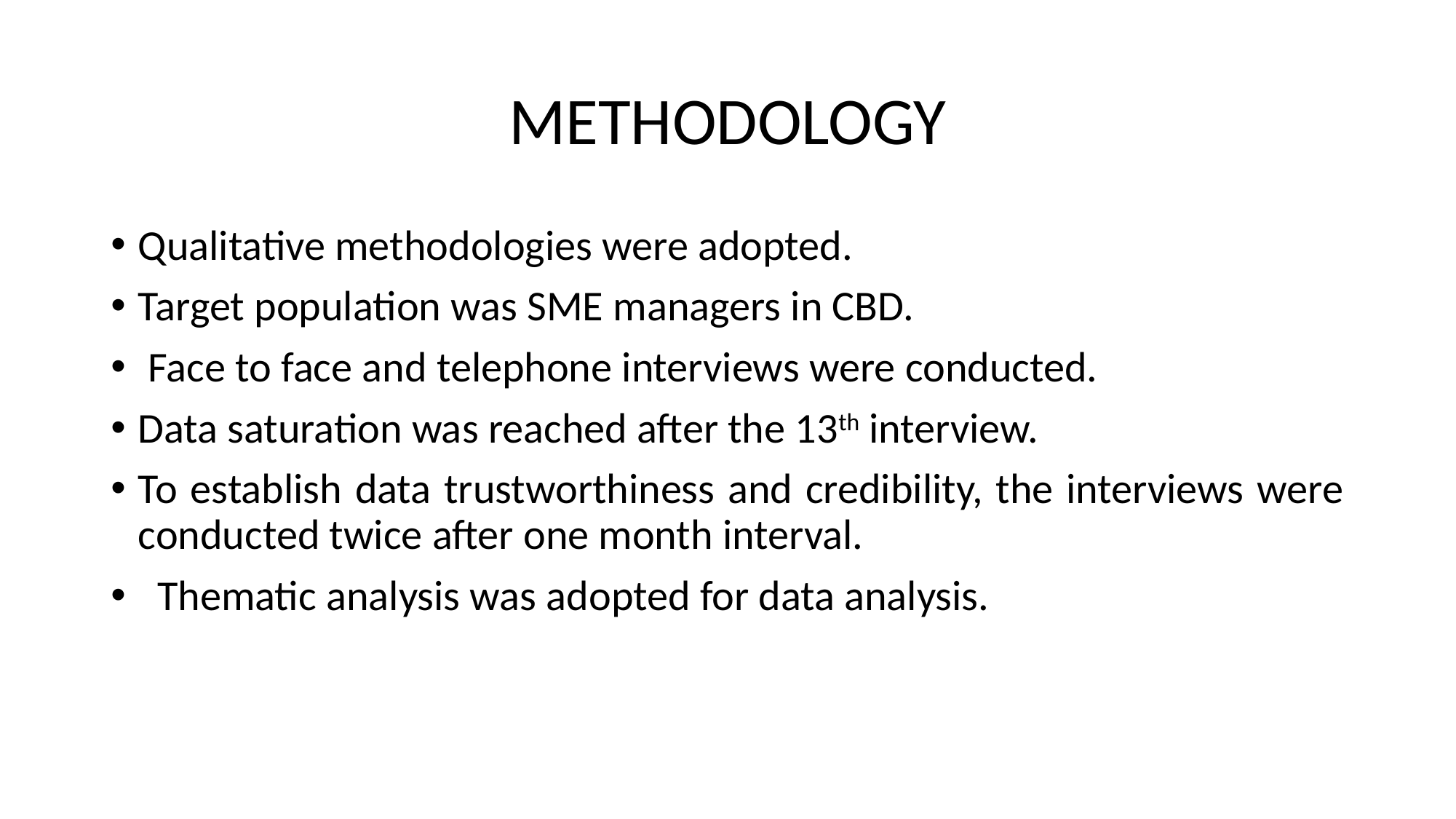

# METHODOLOGY
Qualitative methodologies were adopted.
Target population was SME managers in CBD.
 Face to face and telephone interviews were conducted.
Data saturation was reached after the 13th interview.
To establish data trustworthiness and credibility, the interviews were conducted twice after one month interval.
  Thematic analysis was adopted for data analysis.